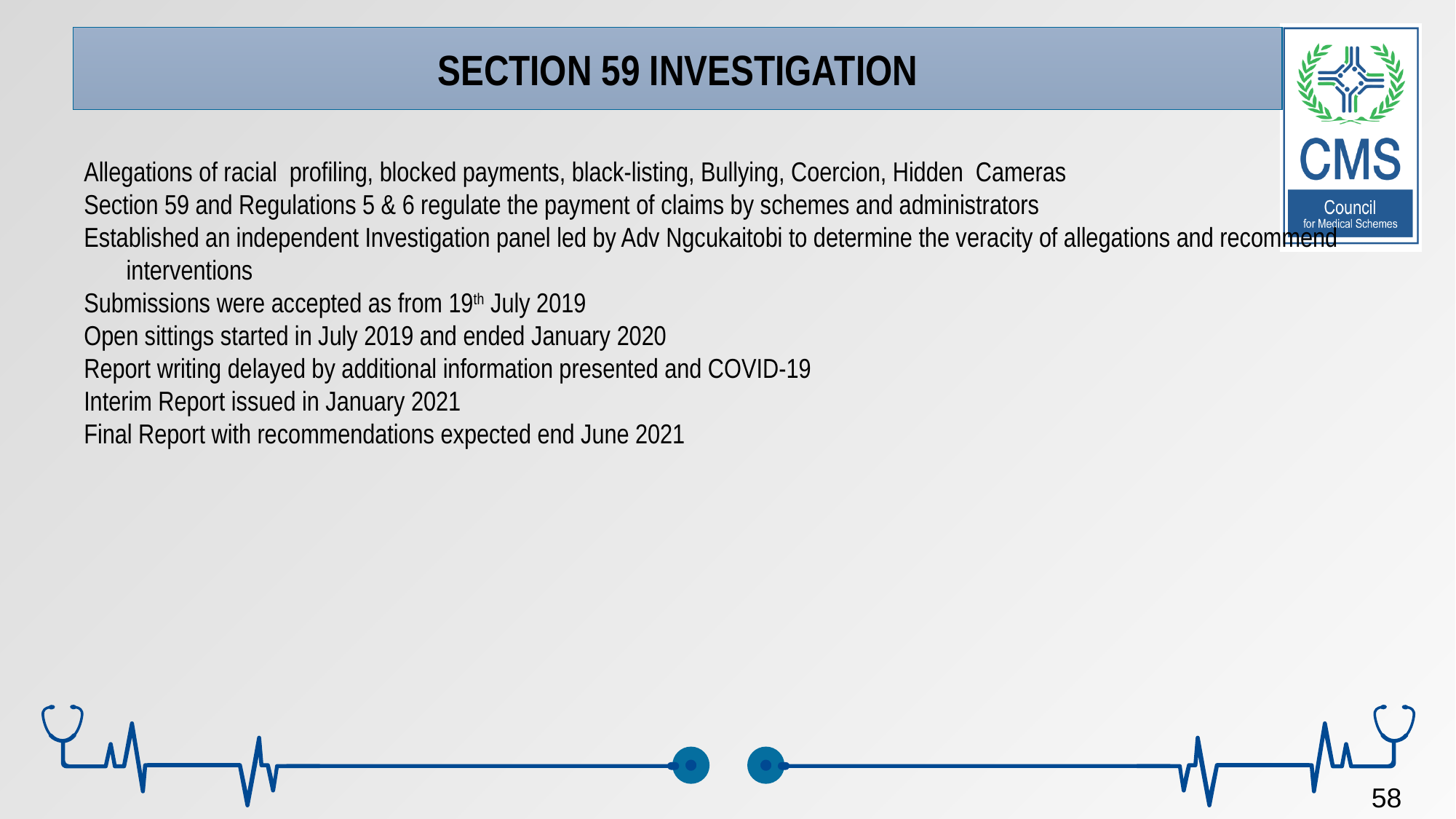

SECTION 59 INVESTIGATION
Allegations of racial  profiling, blocked payments, black-listing, Bullying, Coercion, Hidden  Cameras
Section 59 and Regulations 5 & 6 regulate the payment of claims by schemes and administrators
Established an independent Investigation panel led by Adv Ngcukaitobi to determine the veracity of allegations and recommend interventions
Submissions were accepted as from 19th July 2019
Open sittings started in July 2019 and ended January 2020
Report writing delayed by additional information presented and COVID-19
Interim Report issued in January 2021
Final Report with recommendations expected end June 2021